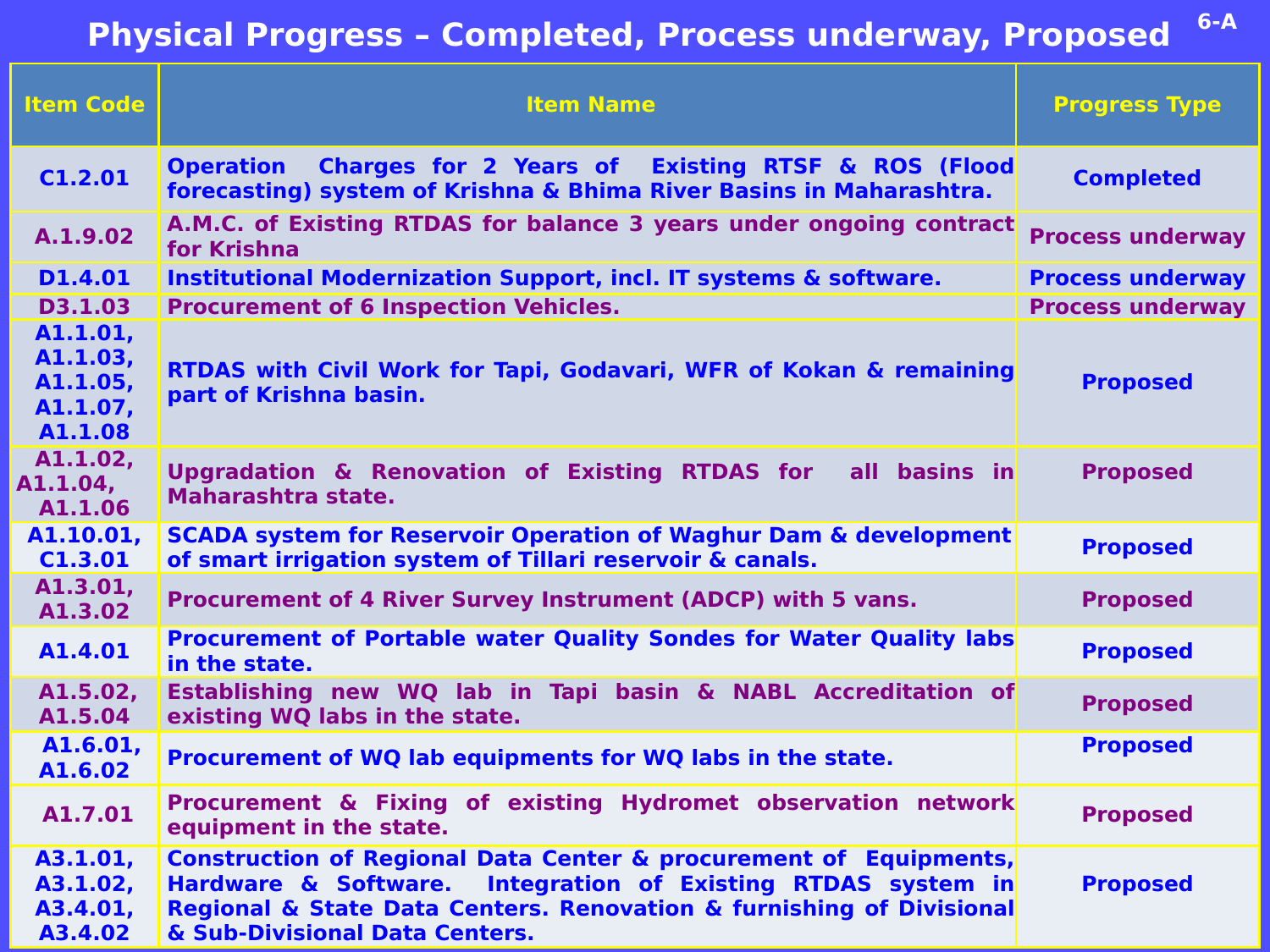

6-A
Physical Progress – Completed, Process underway, Proposed
| Item Code | Item Name | Progress Type |
| --- | --- | --- |
| C1.2.01 | Operation Charges for 2 Years of Existing RTSF & ROS (Flood forecasting) system of Krishna & Bhima River Basins in Maharashtra. | Completed |
| A.1.9.02 | A.M.C. of Existing RTDAS for balance 3 years under ongoing contract for Krishna | Process underway |
| D1.4.01 | Institutional Modernization Support, incl. IT systems & software. | Process underway |
| D3.1.03 | Procurement of 6 Inspection Vehicles. | Process underway |
| A1.1.01, A1.1.03, A1.1.05, A1.1.07, A1.1.08 | RTDAS with Civil Work for Tapi, Godavari, WFR of Kokan & remaining part of Krishna basin. | Proposed |
| A1.1.02, A1.1.04, A1.1.06 | Upgradation & Renovation of Existing RTDAS for all basins in Maharashtra state. | Proposed |
| A1.10.01, C1.3.01 | SCADA system for Reservoir Operation of Waghur Dam & development of smart irrigation system of Tillari reservoir & canals. | Proposed |
| A1.3.01, A1.3.02 | Procurement of 4 River Survey Instrument (ADCP) with 5 vans. | Proposed |
| A1.4.01 | Procurement of Portable water Quality Sondes for Water Quality labs in the state. | Proposed |
| A1.5.02, A1.5.04 | Establishing new WQ lab in Tapi basin & NABL Accreditation of existing WQ labs in the state. | Proposed |
| A1.6.01, A1.6.02 | Procurement of WQ lab equipments for WQ labs in the state. | Proposed |
| A1.7.01 | Procurement & Fixing of existing Hydromet observation network equipment in the state. | Proposed |
| A3.1.01, A3.1.02, A3.4.01, A3.4.02 | Construction of Regional Data Center & procurement of Equipments, Hardware & Software. Integration of Existing RTDAS system in Regional & State Data Centers. Renovation & furnishing of Divisional & Sub-Divisional Data Centers. | Proposed |